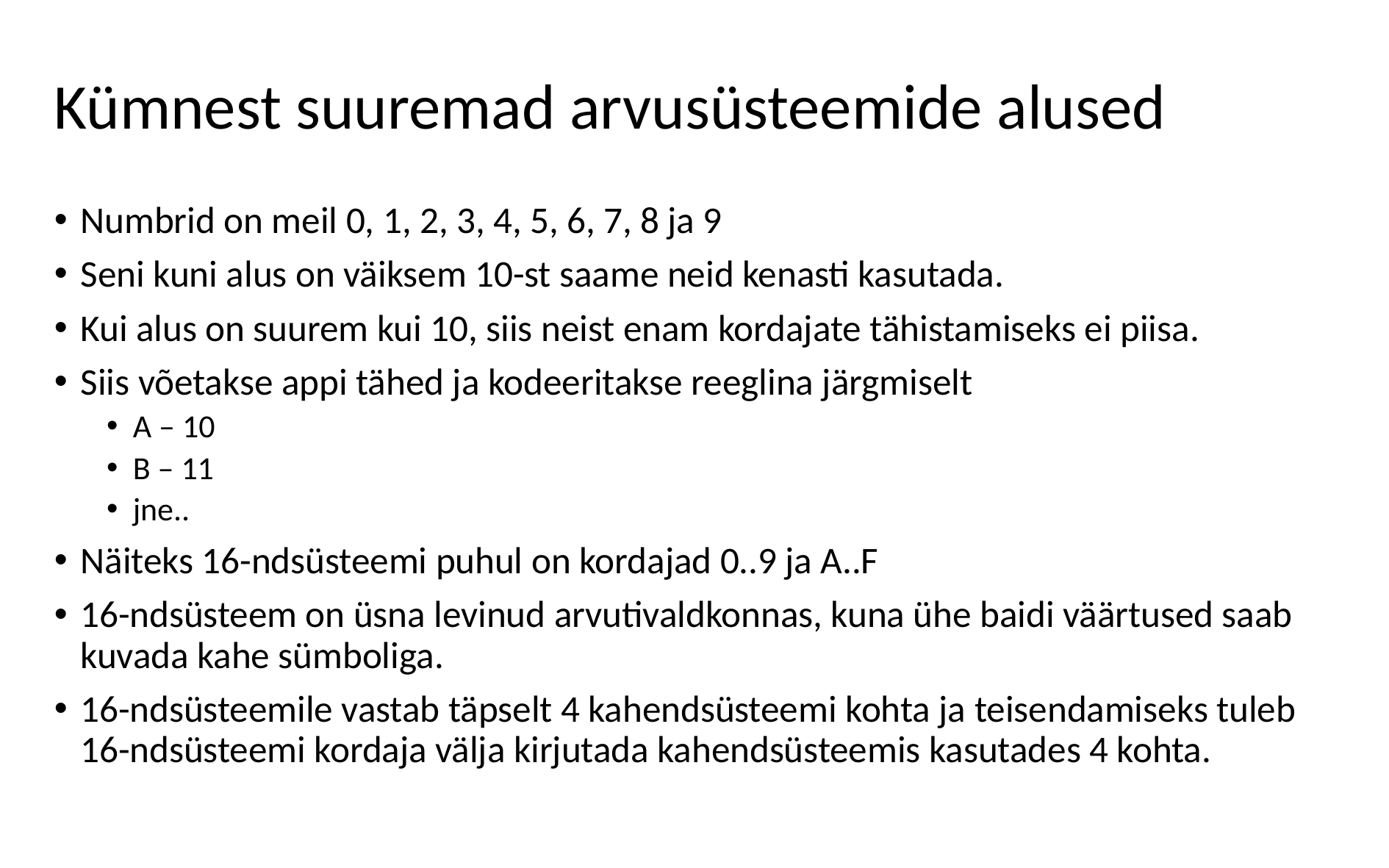

# Kümnest suuremad arvusüsteemide alused
Numbrid on meil 0, 1, 2, 3, 4, 5, 6, 7, 8 ja 9
Seni kuni alus on väiksem 10-st saame neid kenasti kasutada.
Kui alus on suurem kui 10, siis neist enam kordajate tähistamiseks ei piisa.
Siis võetakse appi tähed ja kodeeritakse reeglina järgmiselt
A – 10
B – 11
jne..
Näiteks 16-ndsüsteemi puhul on kordajad 0..9 ja A..F
16-ndsüsteem on üsna levinud arvutivaldkonnas, kuna ühe baidi väärtused saab kuvada kahe sümboliga.
16-ndsüsteemile vastab täpselt 4 kahendsüsteemi kohta ja teisendamiseks tuleb 16-ndsüsteemi kordaja välja kirjutada kahendsüsteemis kasutades 4 kohta.